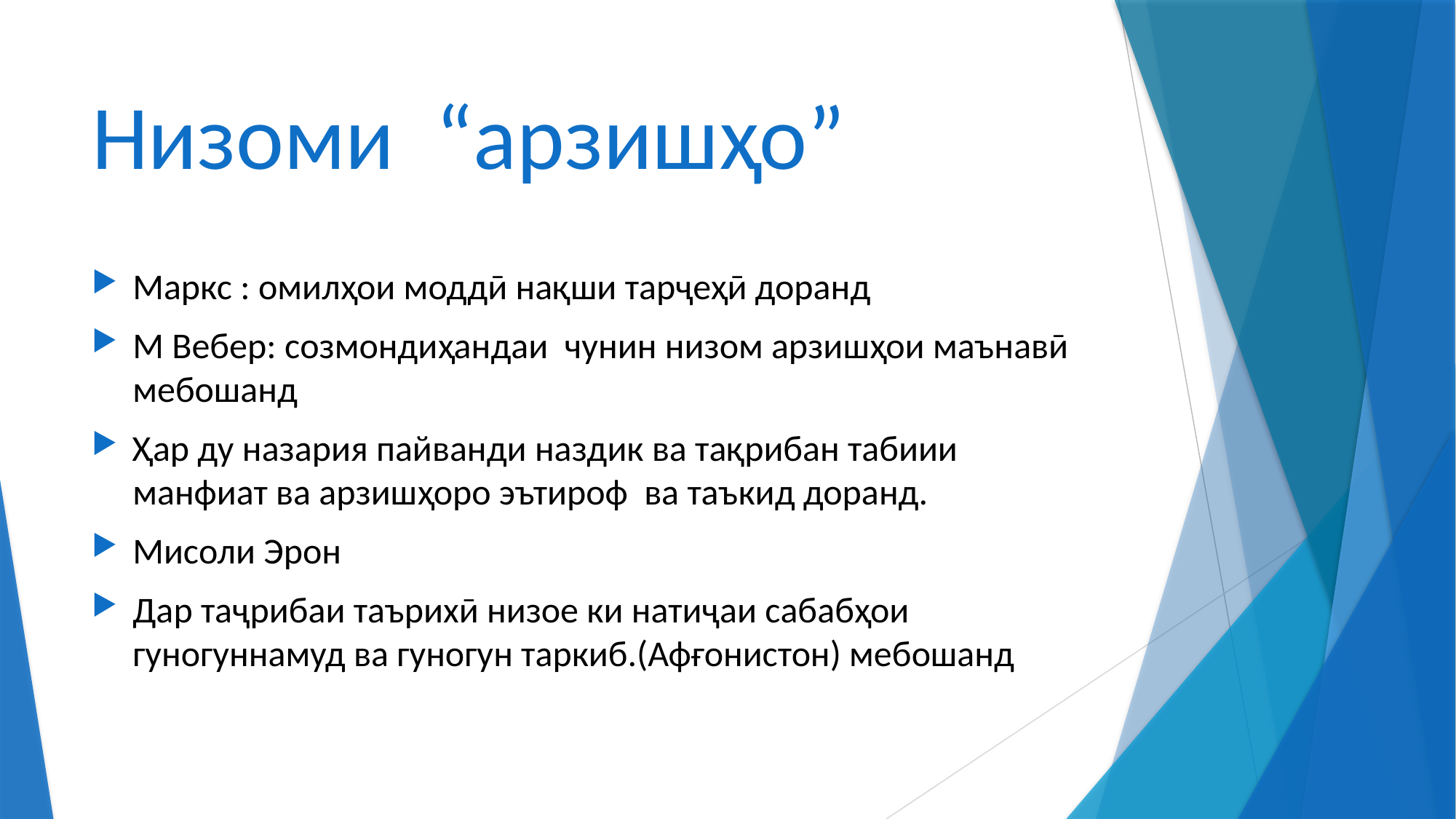

# Низоми  “арзишҳо”
Маркс : омилҳои моддӣ нақши тарҷеҳӣ доранд
М Вебер: созмондиҳандаи  чунин низом арзишҳои маънавӣ мебошанд
Ҳар ду назария пайванди наздик ва тақрибан табиии манфиат ва арзишҳоро эътироф  ва таъкид доранд.
Мисоли Эрон
Дар таҷрибаи таърихӣ низое ки натиҷаи сабабҳои гуногуннамуд ва гуногун таркиб.(Афғонистон) мебошанд